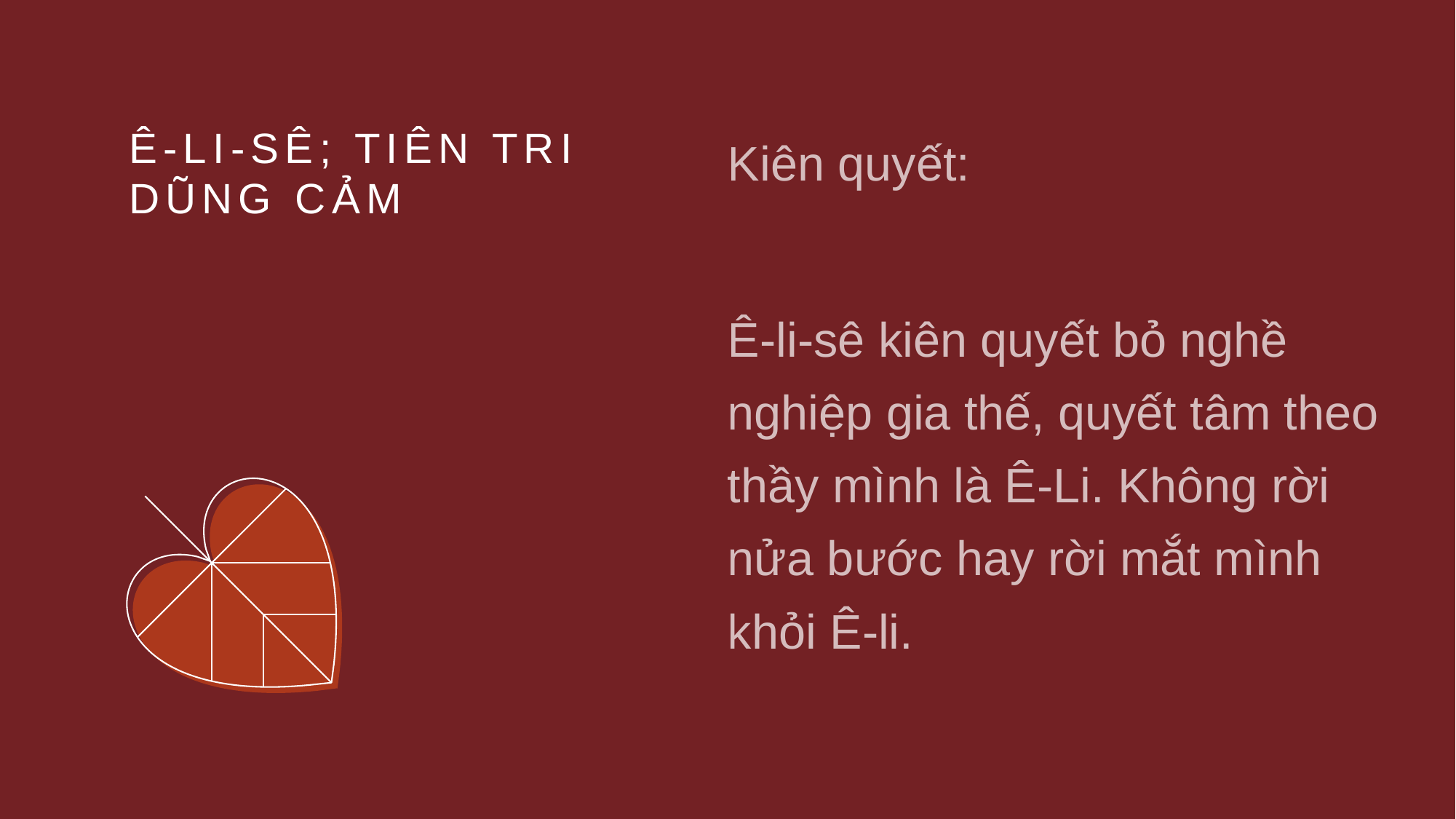

Kiên quyết:

Ê-li-sê kiên quyết bỏ nghề nghiệp gia thế, quyết tâm theo thầy mình là Ê-Li. Không rời nửa bước hay rời mắt mình khỏi Ê-li.
# Ê-LI-SÊ; TIÊN TRI DŨNG CẢM